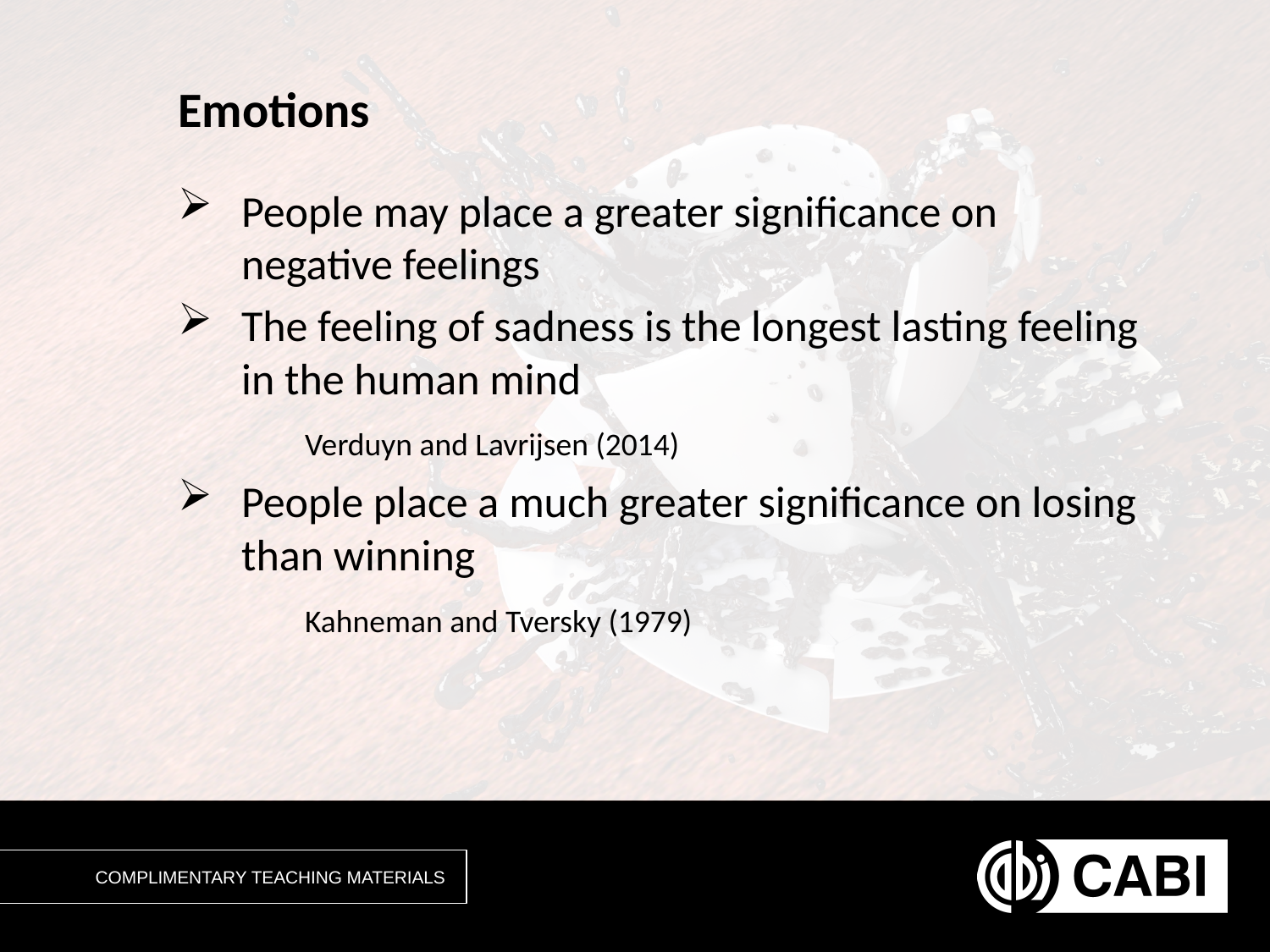

# Emotions
People may place a greater significance on negative feelings
The feeling of sadness is the longest lasting feeling in the human mind
	Verduyn and Lavrijsen (2014)
People place a much greater significance on losing than winning
	Kahneman and Tversky (1979)